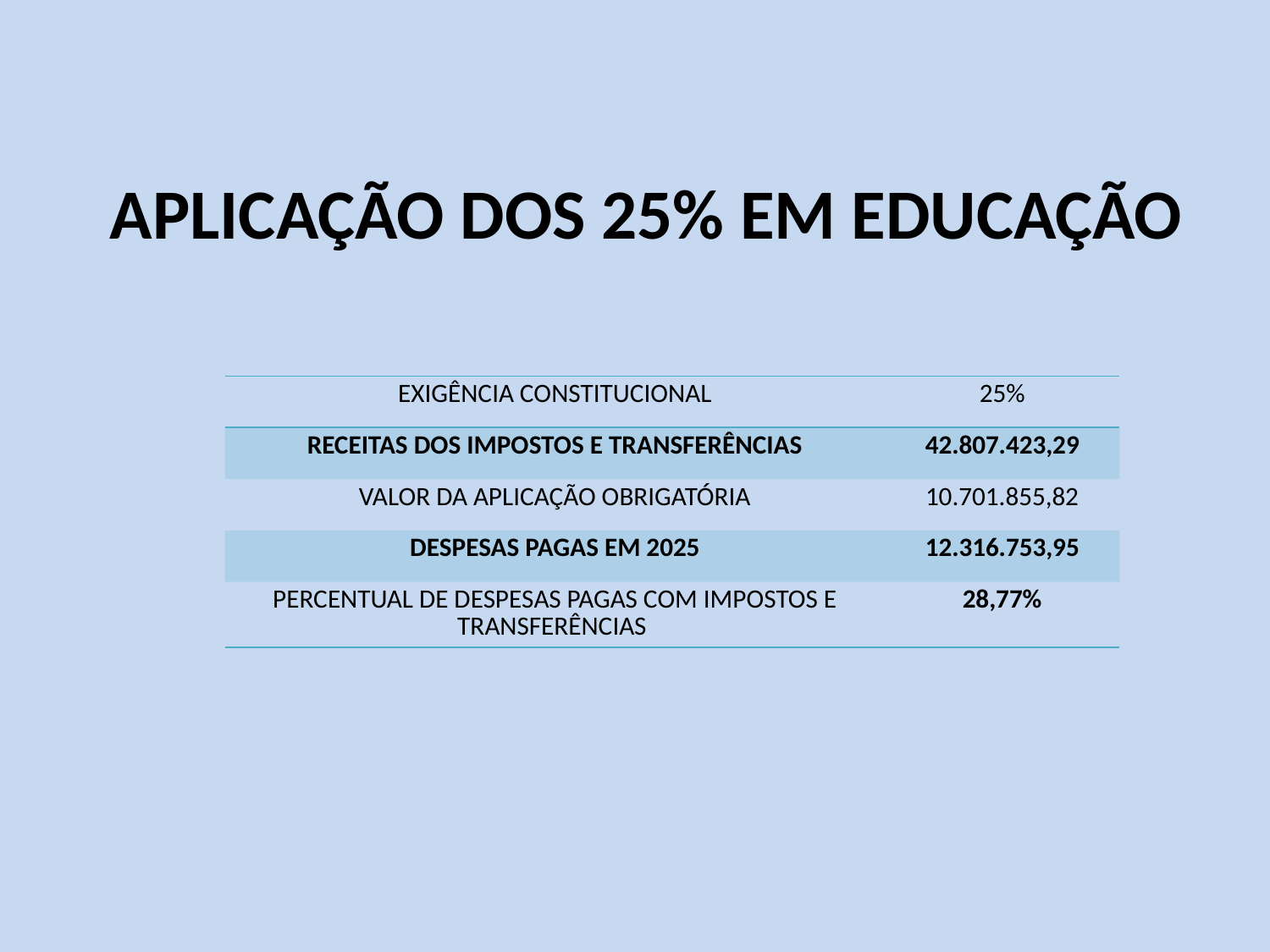

# APLICAÇÃO DOS 25% EM EDUCAÇÃO
| EXIGÊNCIA CONSTITUCIONAL | 25% |
| --- | --- |
| RECEITAS DOS IMPOSTOS E TRANSFERÊNCIAS | 42.807.423,29 |
| VALOR DA APLICAÇÃO OBRIGATÓRIA | 10.701.855,82 |
| DESPESAS PAGAS EM 2025 | 12.316.753,95 |
| PERCENTUAL DE DESPESAS PAGAS COM IMPOSTOS E TRANSFERÊNCIAS | 28,77% |